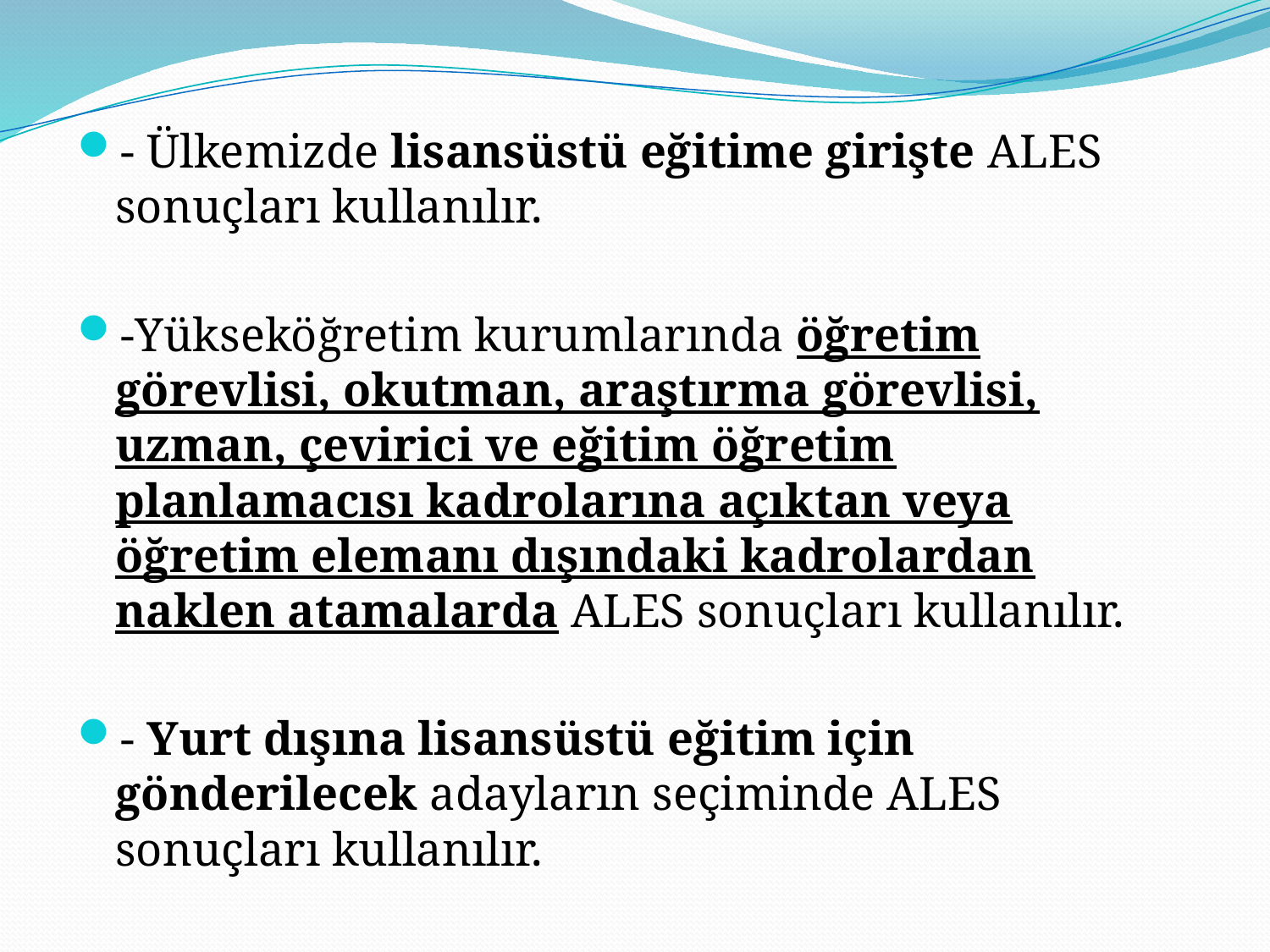

- Ülkemizde lisansüstü eğitime girişte ALES sonuçları kullanılır.

-Yükseköğretim kurumlarında öğretim görevlisi, okutman, araştırma görevlisi, uzman, çevirici ve eğitim öğretim planlamacısı kadrolarına açıktan veya öğretim elemanı dışındaki kadrolardan naklen atamalarda ALES sonuçları kullanılır.

- Yurt dışına lisansüstü eğitim için gönderilecek adayların seçiminde ALES sonuçları kullanılır.